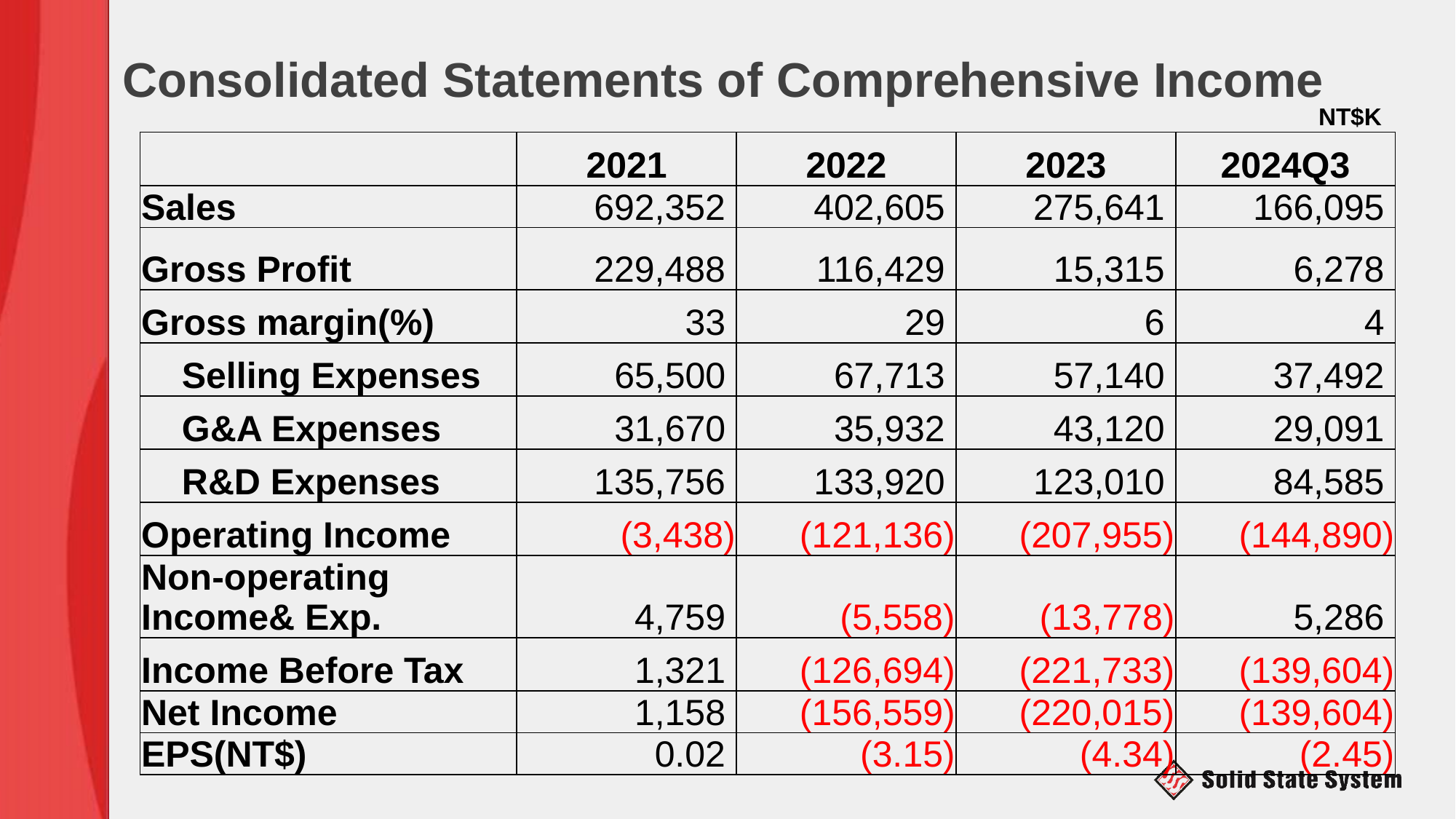

# Consolidated Statements of Comprehensive Income
NT$K
|  | 2021 | 2022 | 2023 | 2024Q3 |
| --- | --- | --- | --- | --- |
| Sales | 692,352 | 402,605 | 275,641 | 166,095 |
| Gross Profit | 229,488 | 116,429 | 15,315 | 6,278 |
| Gross margin(%) | 33 | 29 | 6 | 4 |
| Selling Expenses | 65,500 | 67,713 | 57,140 | 37,492 |
| G&A Expenses | 31,670 | 35,932 | 43,120 | 29,091 |
| R&D Expenses | 135,756 | 133,920 | 123,010 | 84,585 |
| Operating Income | (3,438) | (121,136) | (207,955) | (144,890) |
| Non-operating Income& Exp. | 4,759 | (5,558) | (13,778) | 5,286 |
| Income Before Tax | 1,321 | (126,694) | (221,733) | (139,604) |
| Net Income | 1,158 | (156,559) | (220,015) | (139,604) |
| EPS(NT$) | 0.02 | (3.15) | (4.34) | (2.45) |